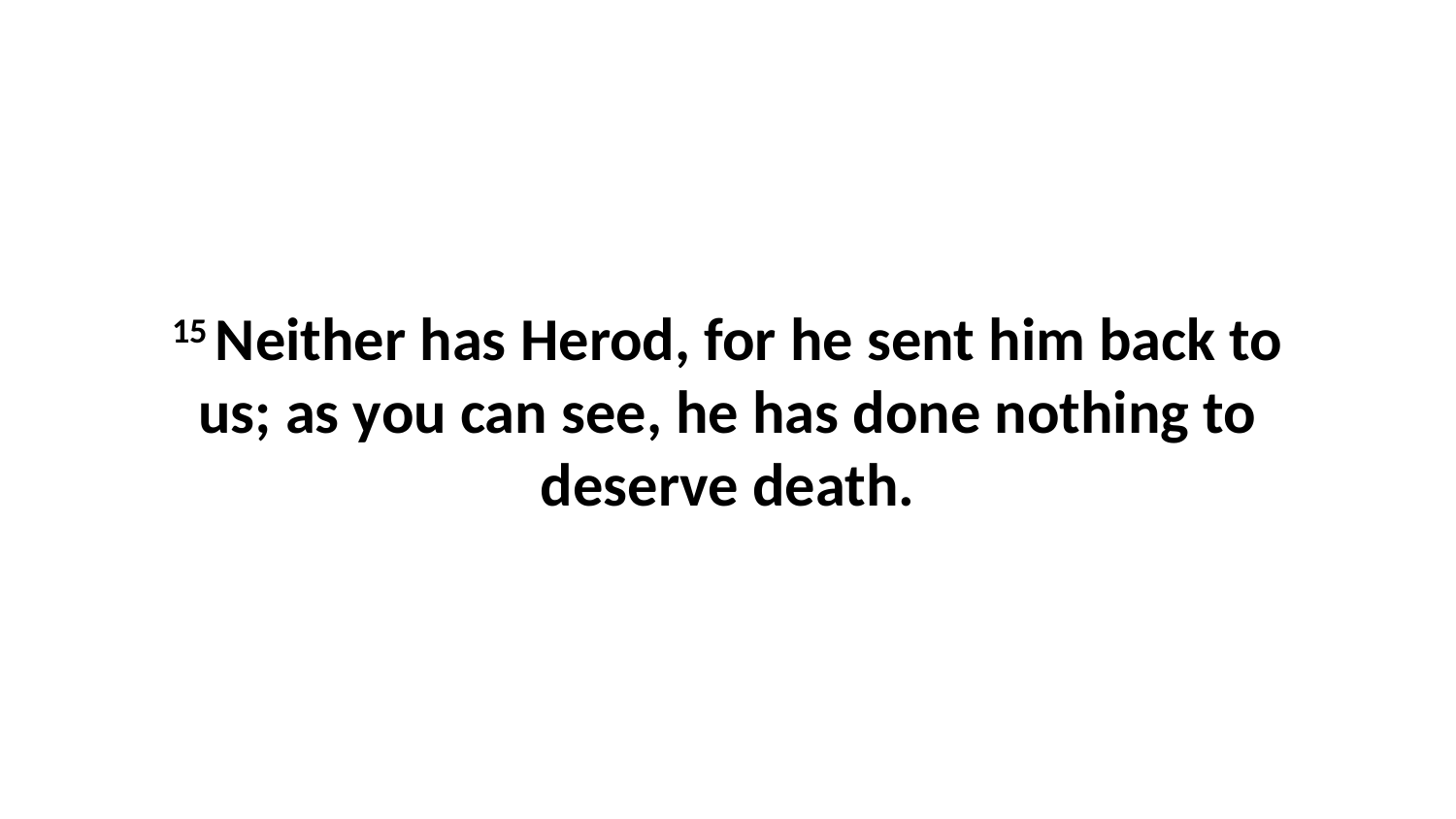

15 Neither has Herod, for he sent him back to us; as you can see, he has done nothing to deserve death.